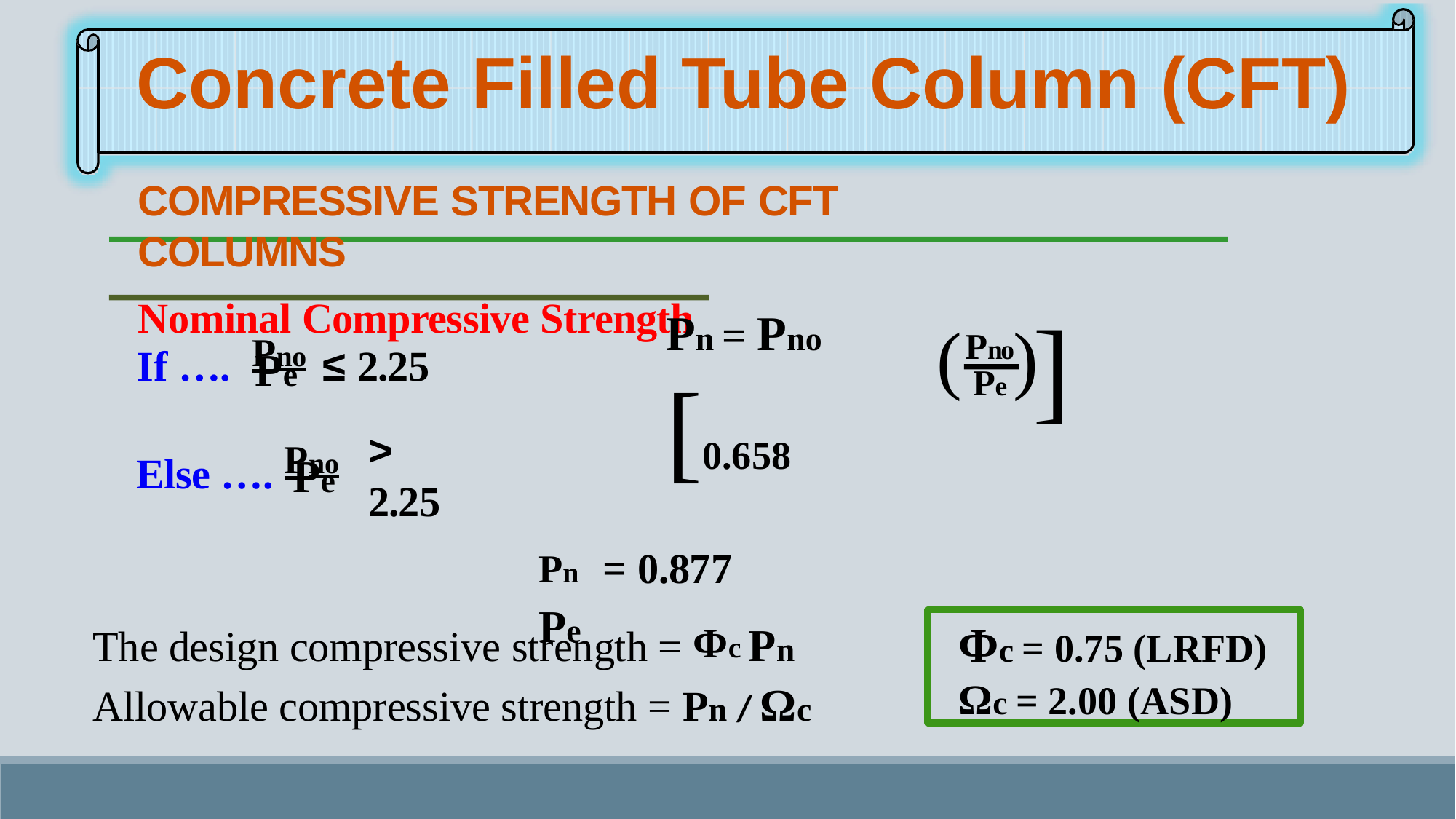

Concrete Filled Tube Column (CFT)
COMPRESSIVE STRENGTH OF CFT COLUMNS
Nominal Compressive Strength

]

Pn = Pno [0.658
(	)
If ….	Pno ≤ 2.25
Pno
Pe
Pe

Else …. Pno
> 2.25
Pe
Pn	= 0.877 Pe
Φc = 0.75 (LRFD)
Ωc = 2.00 (ASD)
The design compressive strength = Φc Pn
Allowable compressive strength = Pn / Ωc